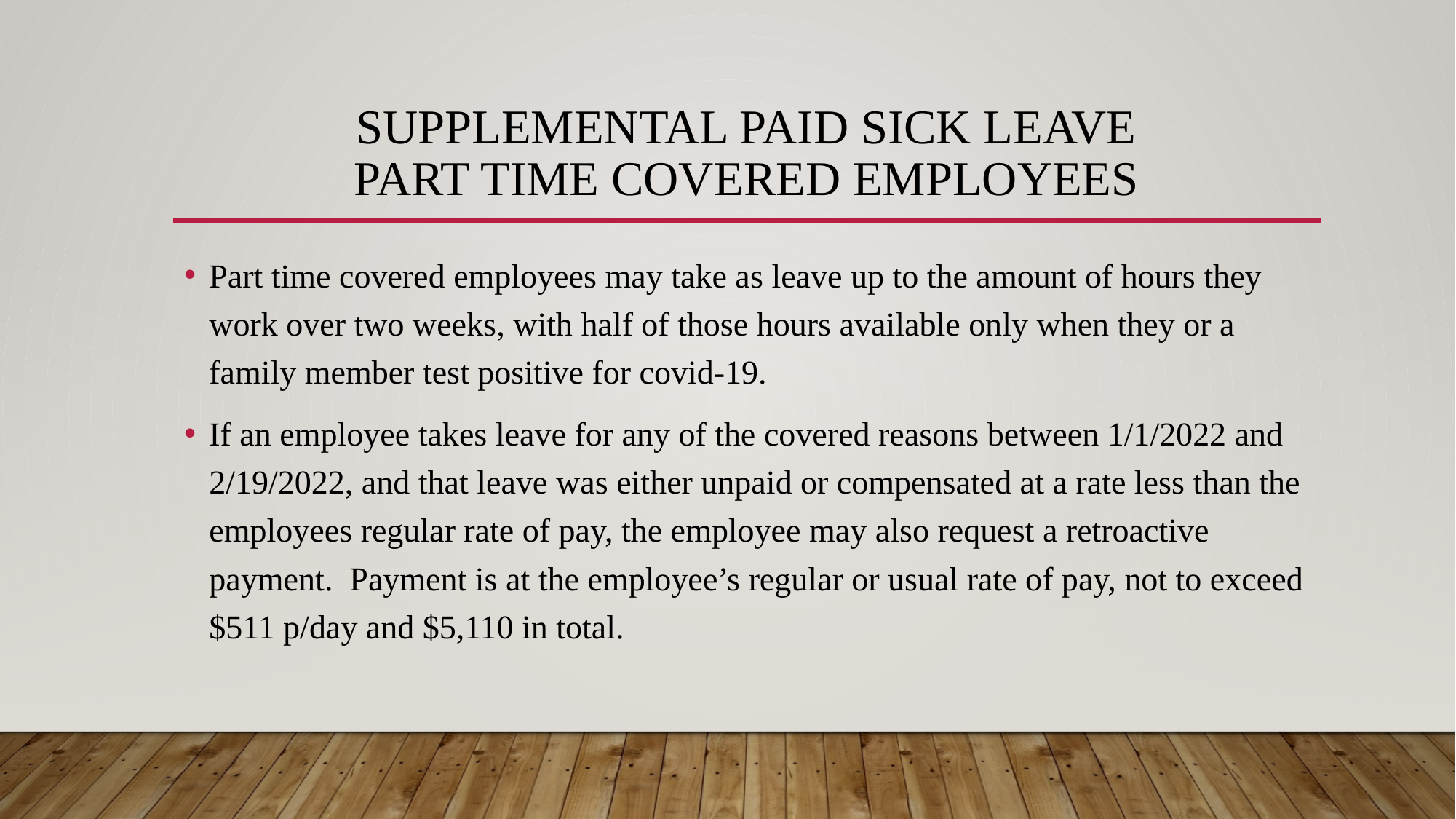

# SUPPLEMENTAL PAID SICK LEAVE PART TIME COVERED EMPLOYEES
Part time covered employees may take as leave up to the amount of hours they work over two weeks, with half of those hours available only when they or a family member test positive for covid-19.
If an employee takes leave for any of the covered reasons between 1/1/2022 and 2/19/2022, and that leave was either unpaid or compensated at a rate less than the employees regular rate of pay, the employee may also request a retroactive payment.  Payment is at the employee’s regular or usual rate of pay, not to exceed $511 p/day and $5,110 in total.